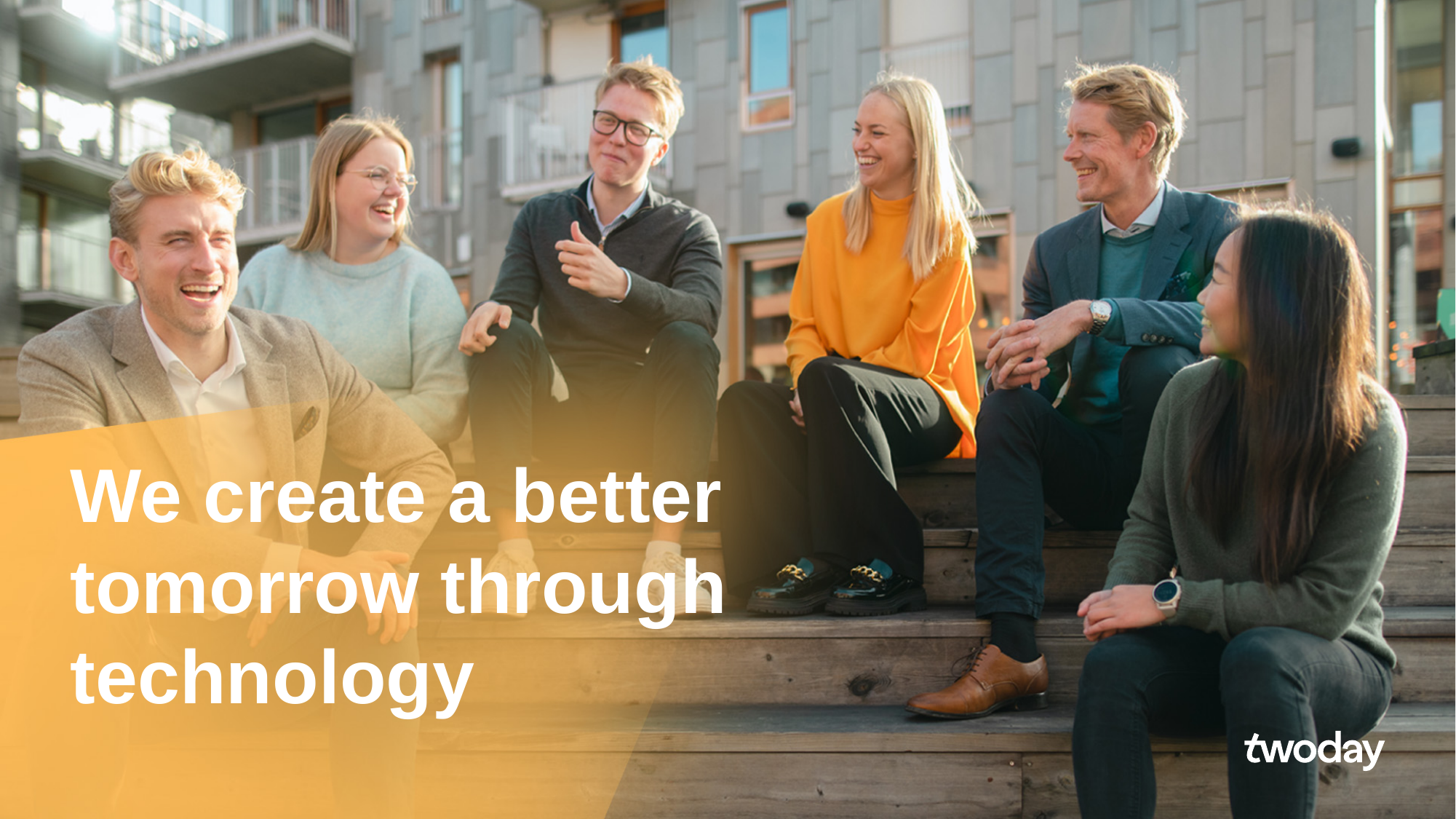

# We create a better tomorrow through technology